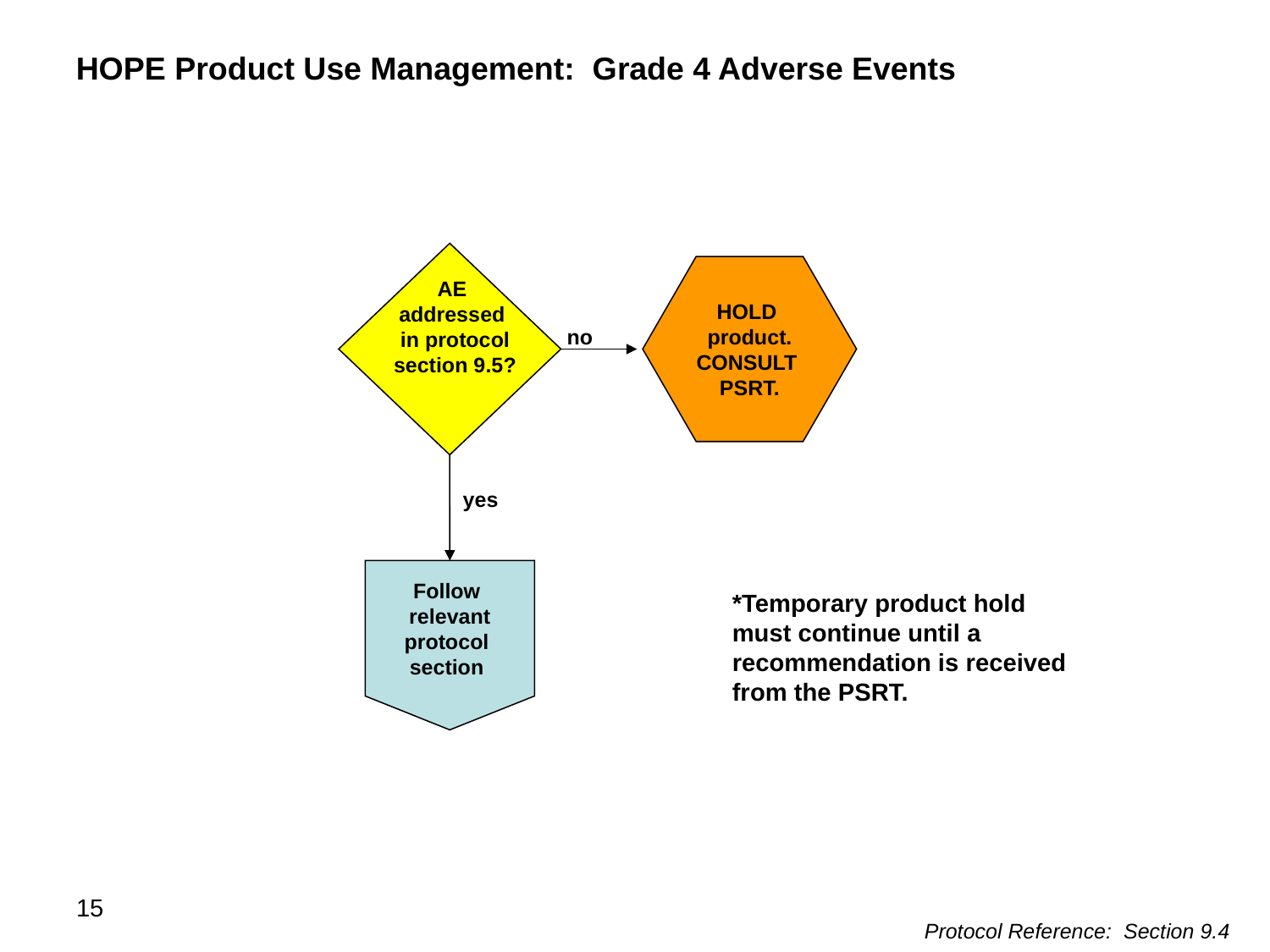

HOPE Product Use Management:  Grade 4 Adverse Events

AE
addressed
in protocol section 9.5?

HOLD
product.
CONSULT
PSRT.
no
yes

Follow
relevant protocol
section
*Temporary product hold must continue until a recommendation is received from the PSRT.

Protocol Reference:  Section 9.4

15